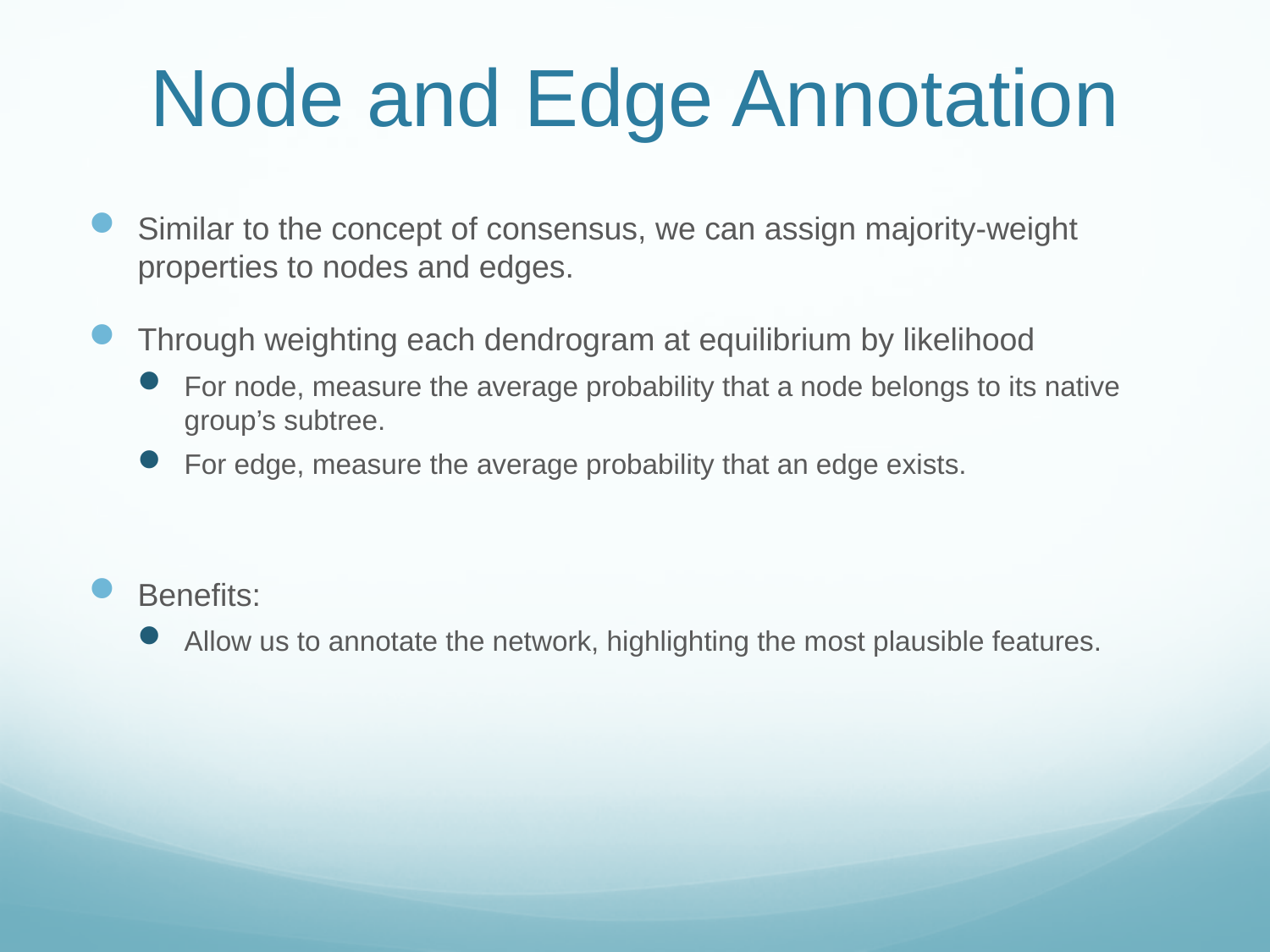

# Node and Edge Annotation
Similar to the concept of consensus, we can assign majority-weight properties to nodes and edges.
Through weighting each dendrogram at equilibrium by likelihood
For node, measure the average probability that a node belongs to its native group’s subtree.
For edge, measure the average probability that an edge exists.

Benefits:
Allow us to annotate the network, highlighting the most plausible features.